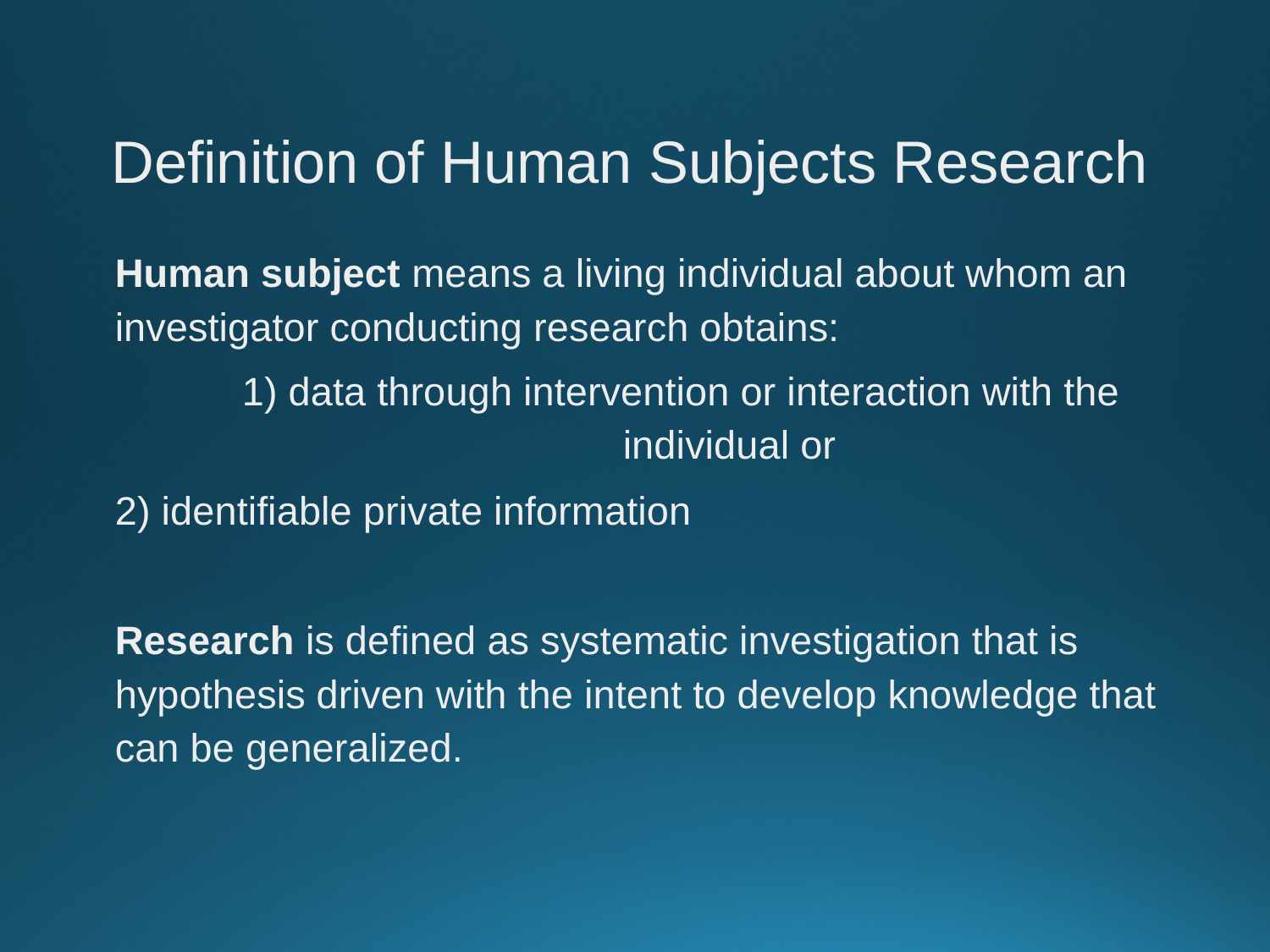

Definition of Human Subjects Research
Human subject means a living individual about whom an investigator conducting research obtains:
	1) data through intervention or interaction with the 				individual or
2) identifiable private information

Research is defined as systematic investigation that is hypothesis driven with the intent to develop knowledge that can be generalized.